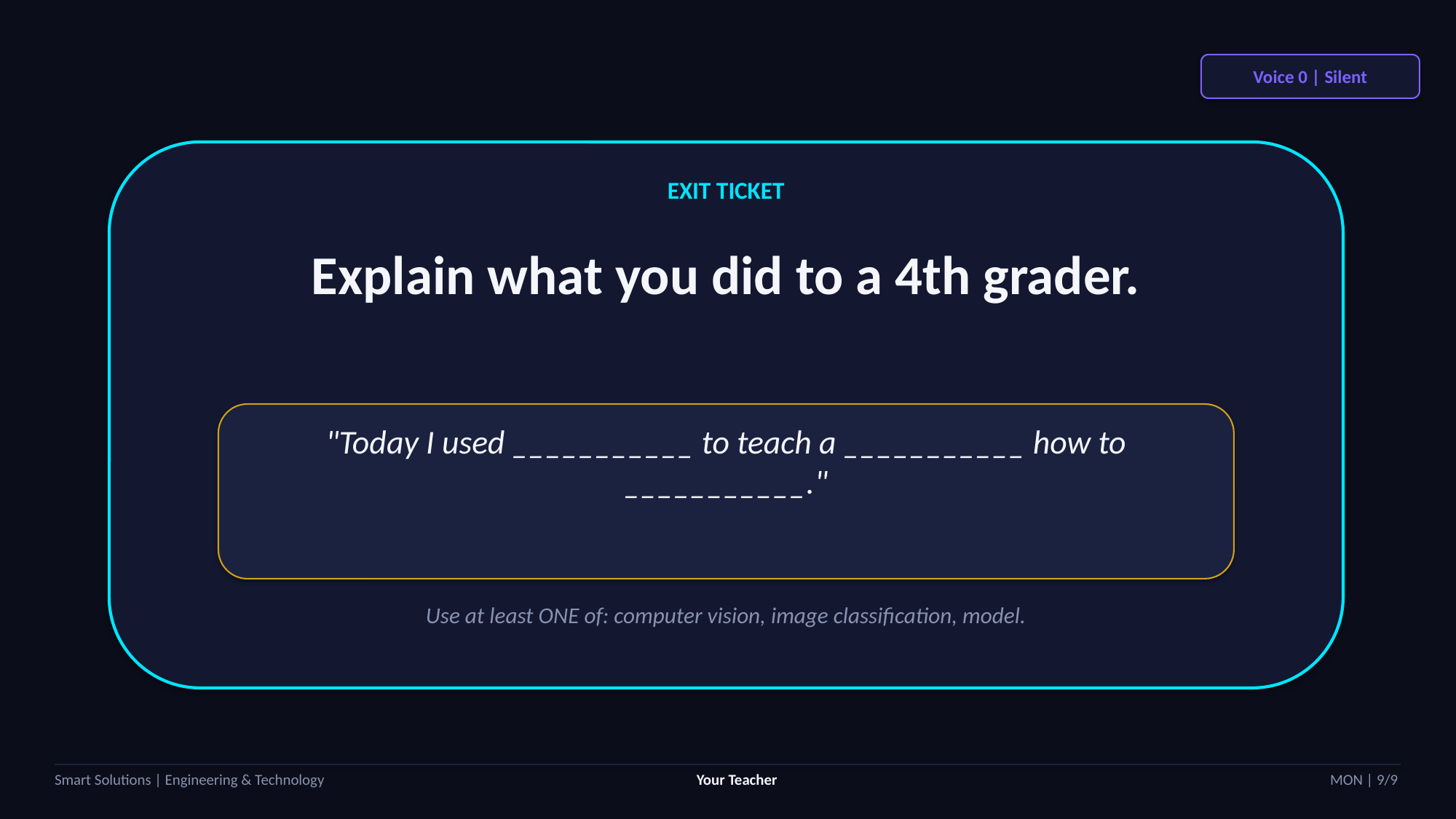

Voice 0 | Silent

EXIT TICKET
Explain what you did to a 4th grader.

"Today I used ___________ to teach a ___________ how to ___________."
Use at least ONE of: computer vision, image classification, model.
Smart Solutions | Engineering & Technology
Your Teacher
MON | 9/9